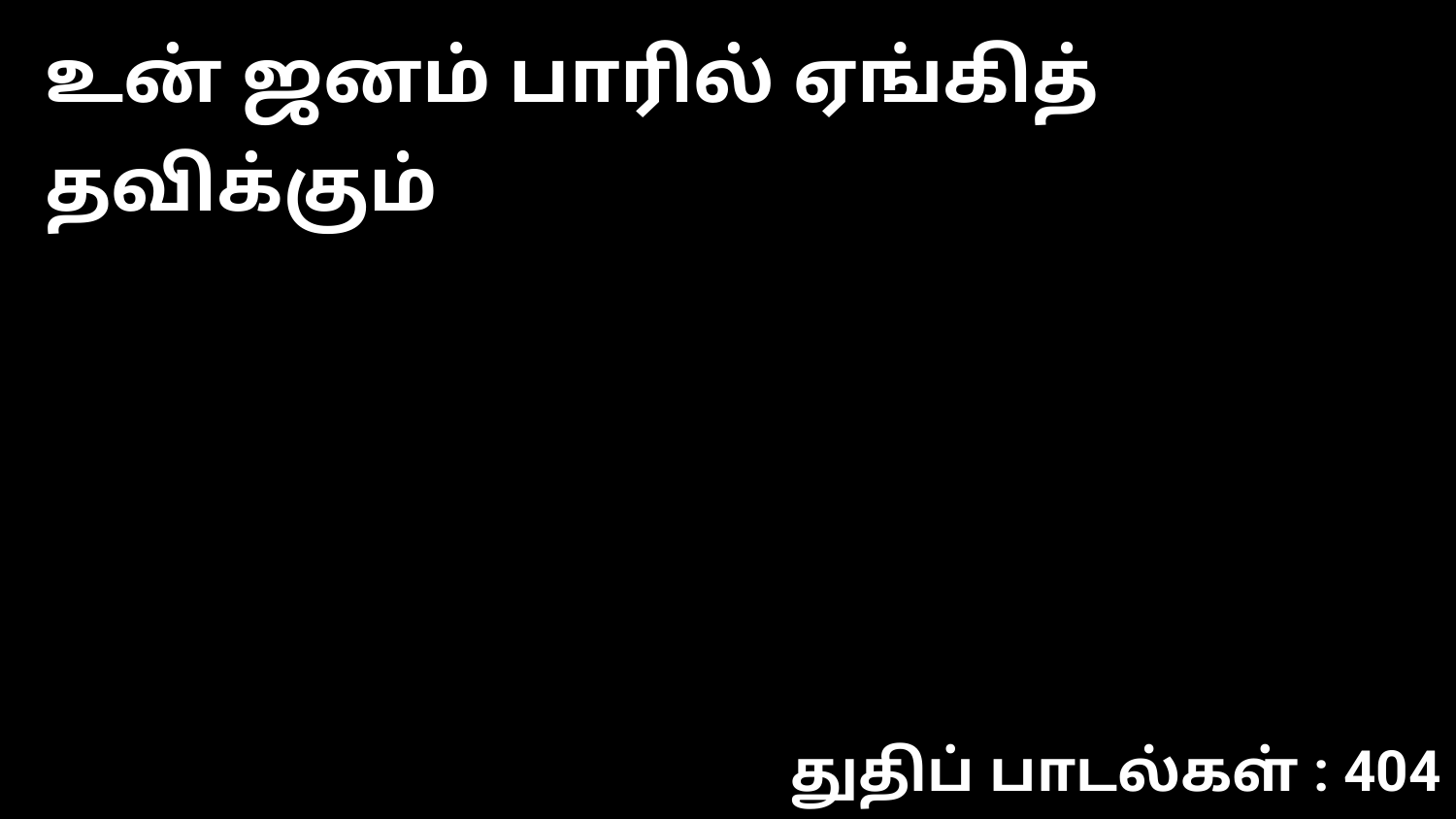

உன் ஜனம் பாரில் ஏங்கித் தவிக்கும்
துதிப் பாடல்கள் : 404